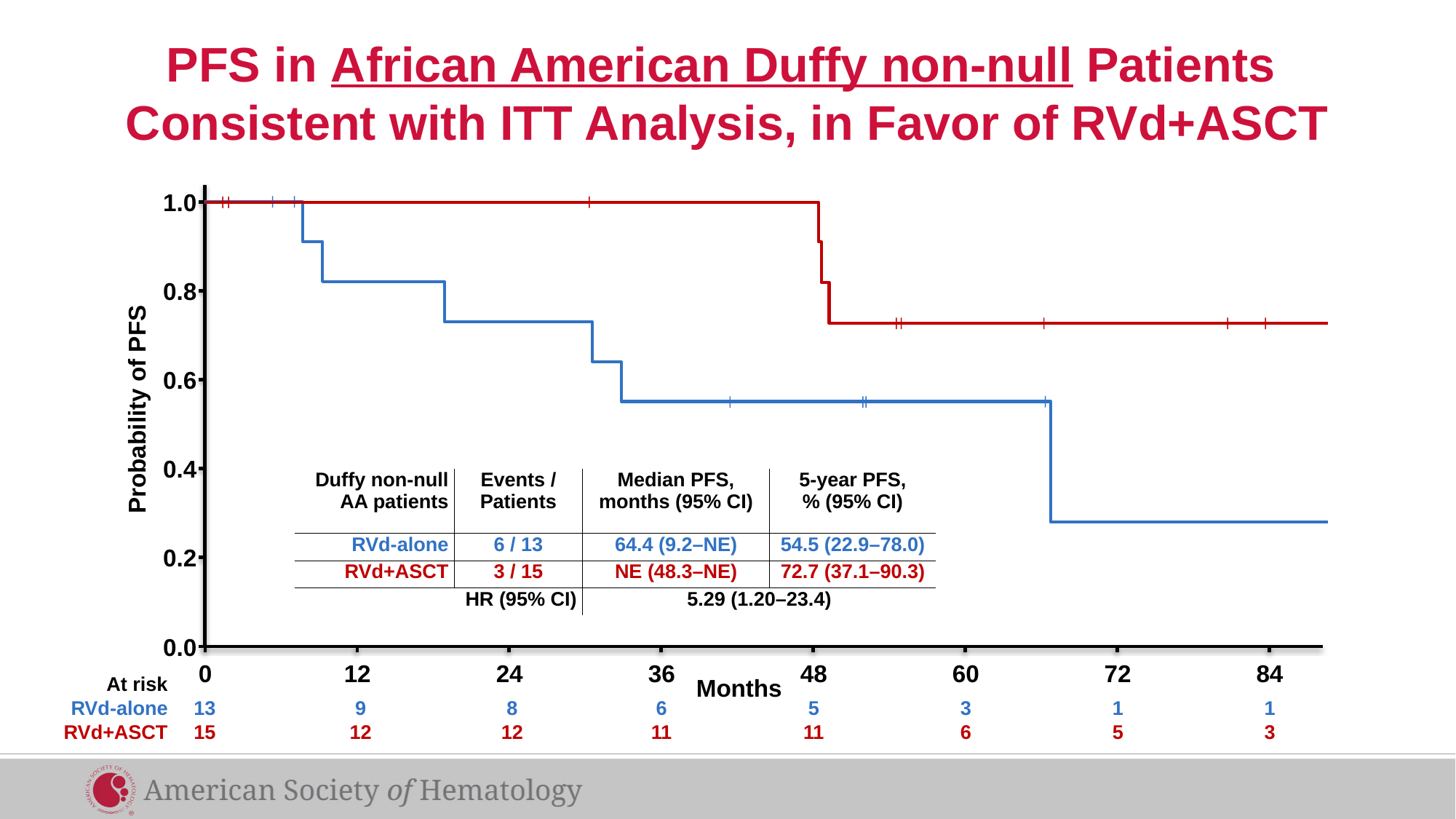

# PFS in African American Duffy non-null Patients Consistent with ITT Analysis, in Favor of RVd+ASCT
1.0
0.8
0.6
0.4
0.2
0.0
0
12
24
36
48
60
72
84

Probability of PFS
| Duffy non-null AA patients | Events / Patients | Median PFS, months (95% CI) | 5-year PFS, % (95% CI) |
| --- | --- | --- | --- |
| RVd-alone | 6 / 13 | 64.4 (9.2–NE) | 54.5 (22.9–78.0) |
| RVd+ASCT | 3 / 15 | NE (48.3–NE) | 72.7 (37.1–90.3) |
| HR (95% CI) |  | 5.29 (1.20–23.4) |  |
| At risk |  |  |  |  |  |  |  |  |  |  |  |  |  |  |  |
| --- | --- | --- | --- | --- | --- | --- | --- | --- | --- | --- | --- | --- | --- | --- | --- |
| RVd-alone | 13 |  | 9 |  | 8 |  | 6 |  | 5 |  | 3 |  | 1 |  | 1 |
| RVd+ASCT | 15 |  | 12 |  | 12 |  | 11 |  | 11 |  | 6 |  | 5 |  | 3 |
Months